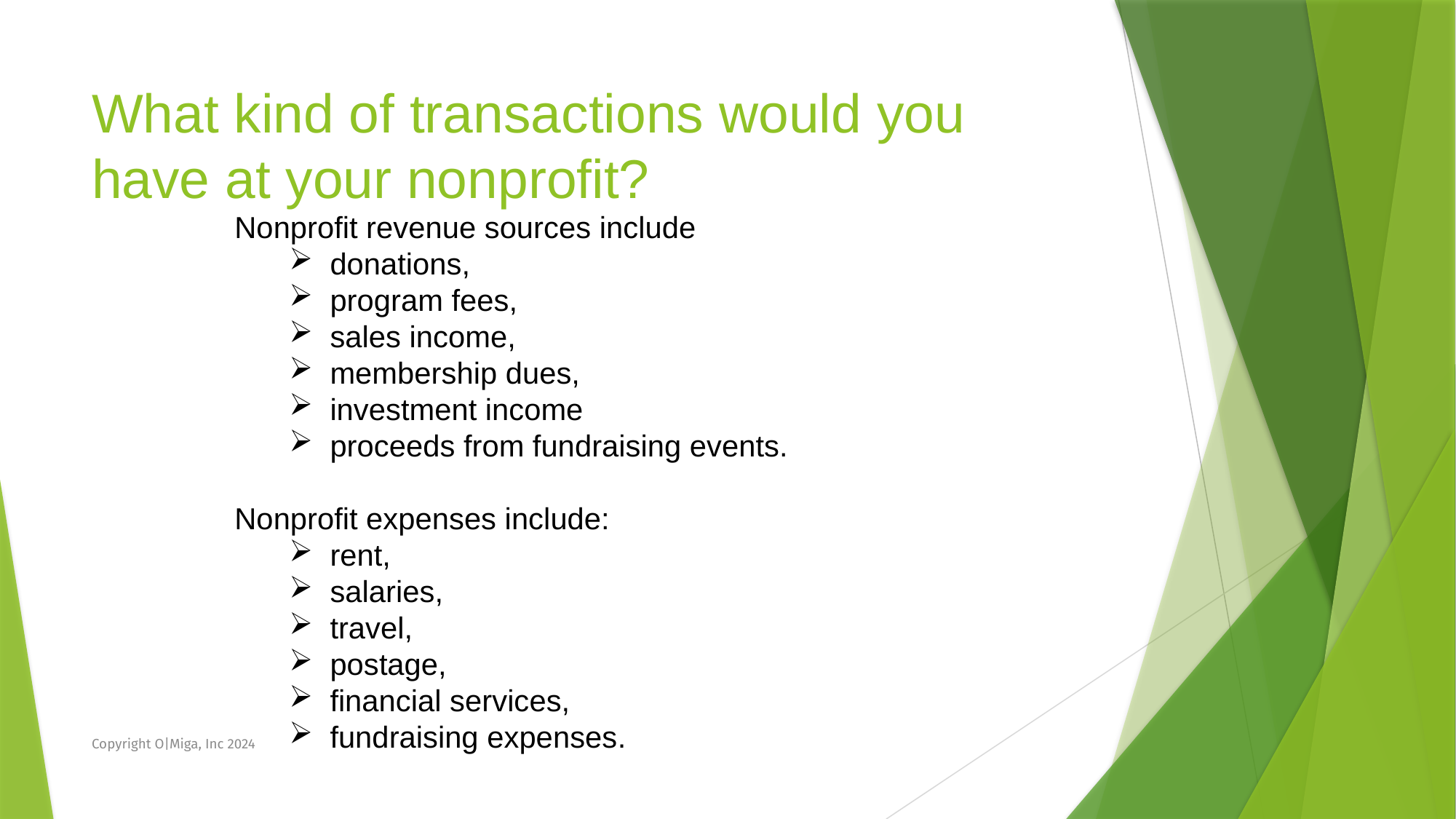

# What kind of transactions would you have at your nonprofit?
Nonprofit revenue sources include
donations,
program fees,
sales income,
membership dues,
investment income
proceeds from fundraising events.

Nonprofit expenses include:
rent,
salaries,
travel,
postage,
financial services,
fundraising expenses.
Copyright O|Miga, Inc 2024